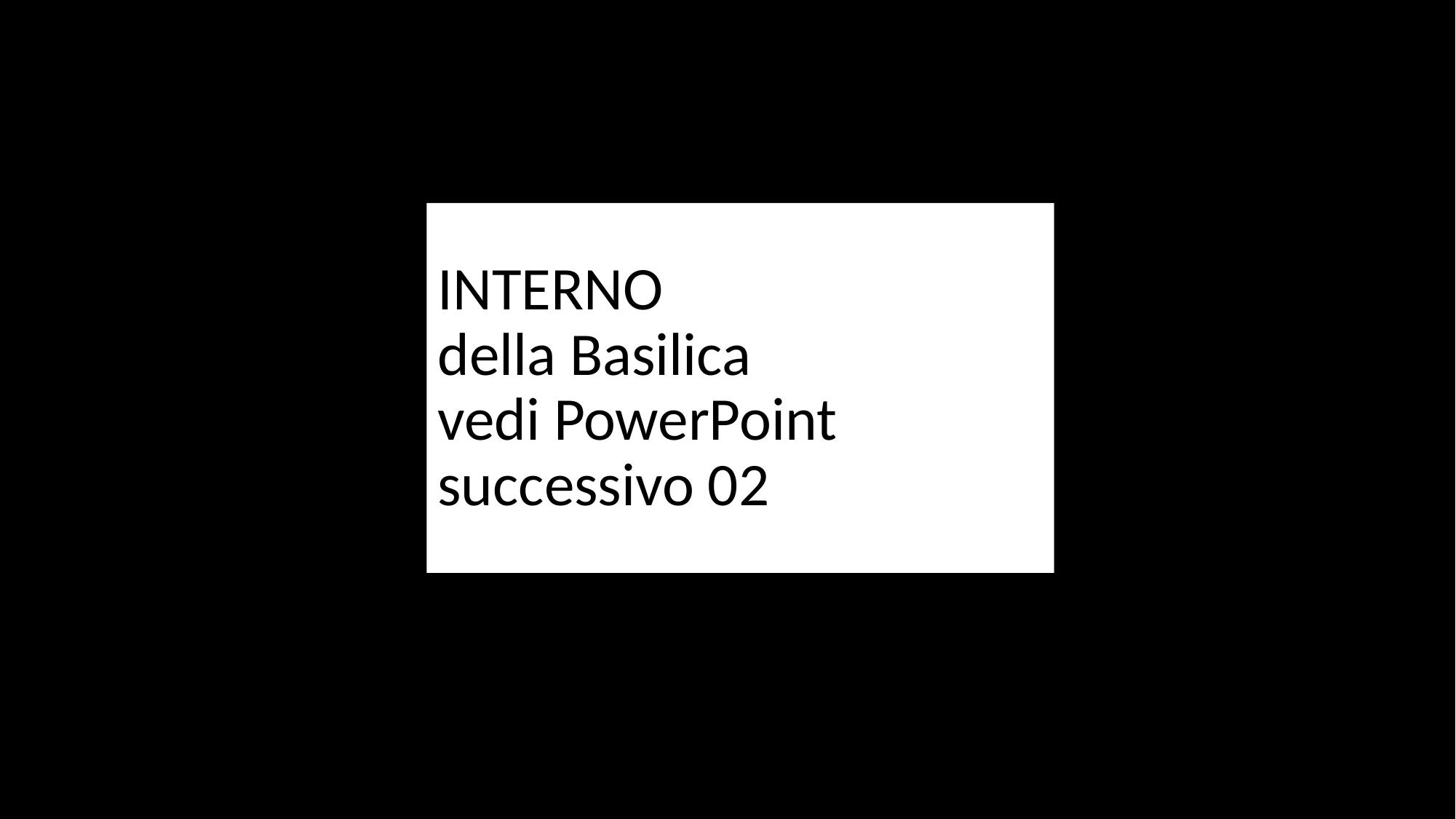

# INTERNO della Basilica vedi PowerPoint successivo 02